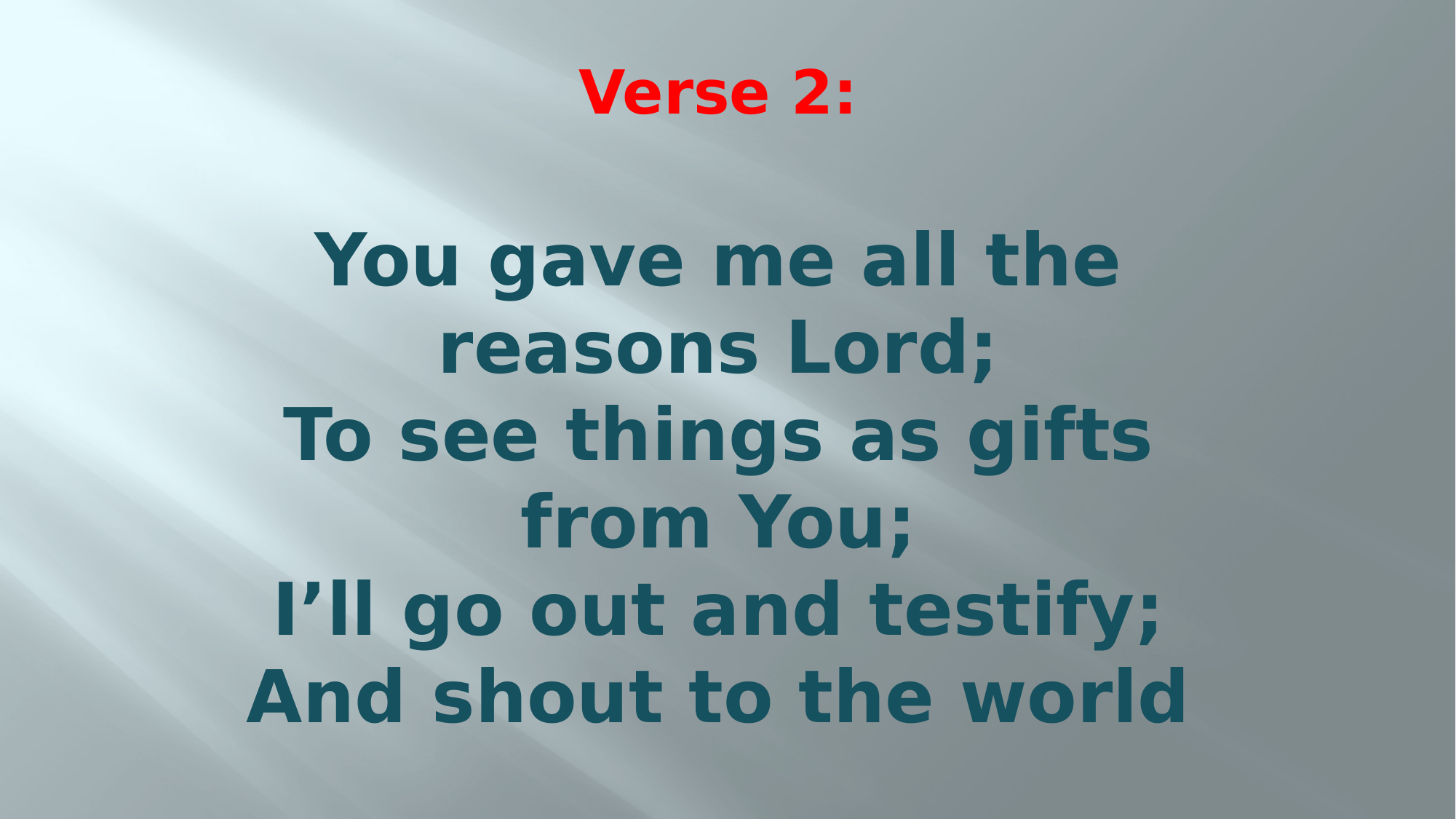

# Verse 2: You gave me all the reasons Lord; To see things as gifts from You; I’ll go out and testify; And shout to the world